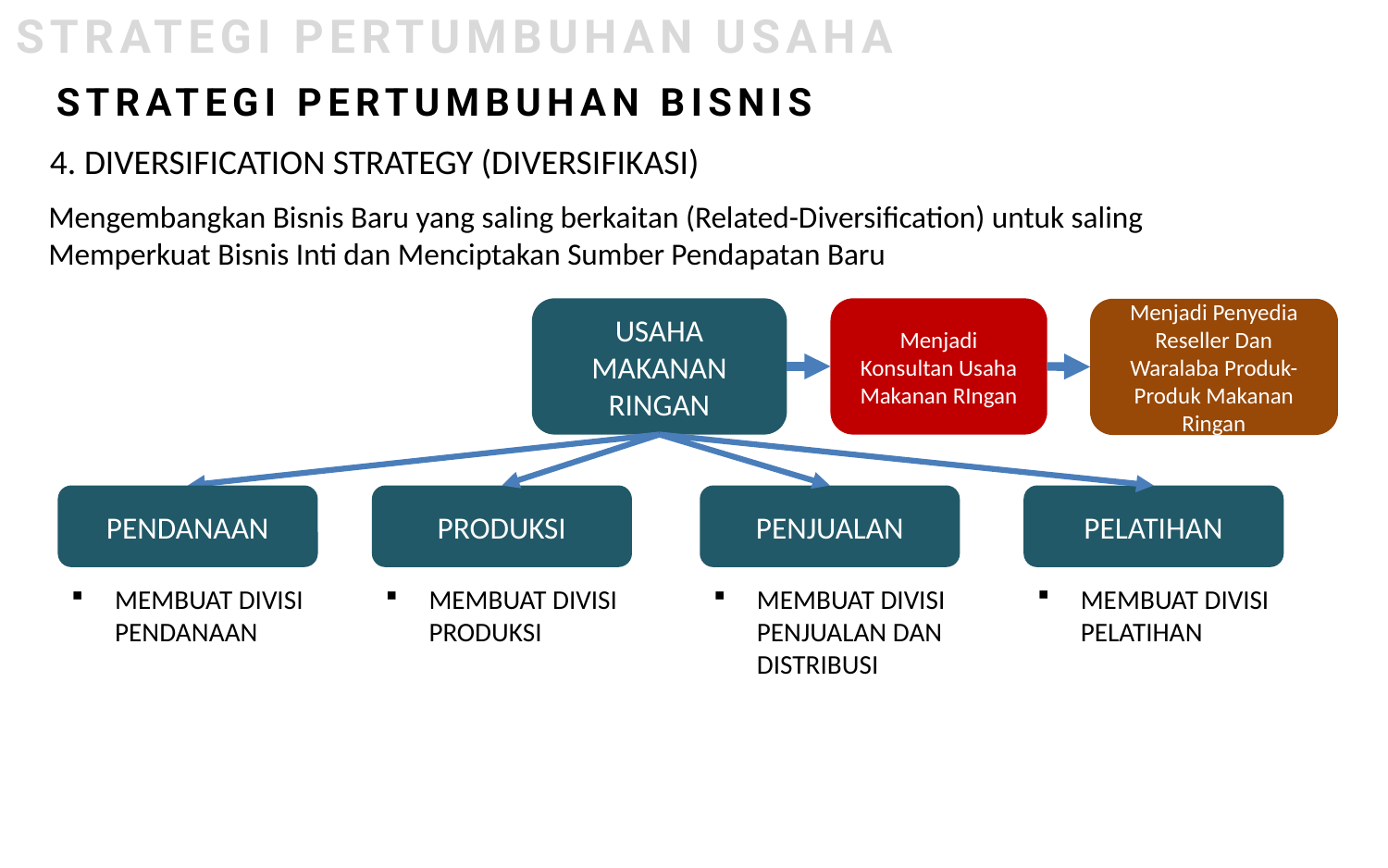

STRATEGI PERTUMBUHAN USAHA
STRATEGI PERTUMBUHAN BISNIS
4. DIVERSIFICATION STRATEGY (DIVERSIFIKASI)
Mengembangkan Bisnis Baru yang saling berkaitan (Related-Diversification) untuk saling Memperkuat Bisnis Inti dan Menciptakan Sumber Pendapatan Baru
USAHA MAKANAN RINGAN
Menjadi Konsultan Usaha Makanan RIngan
Menjadi Penyedia Reseller Dan Waralaba Produk-Produk Makanan Ringan
PENDANAAN
PRODUKSI
PELATIHAN
PENJUALAN
MEMBUAT DIVISI PELATIHAN
MEMBUAT DIVISI PENJUALAN DAN DISTRIBUSI
MEMBUAT DIVISI PENDANAAN

MEMBUAT DIVISI PRODUKSI